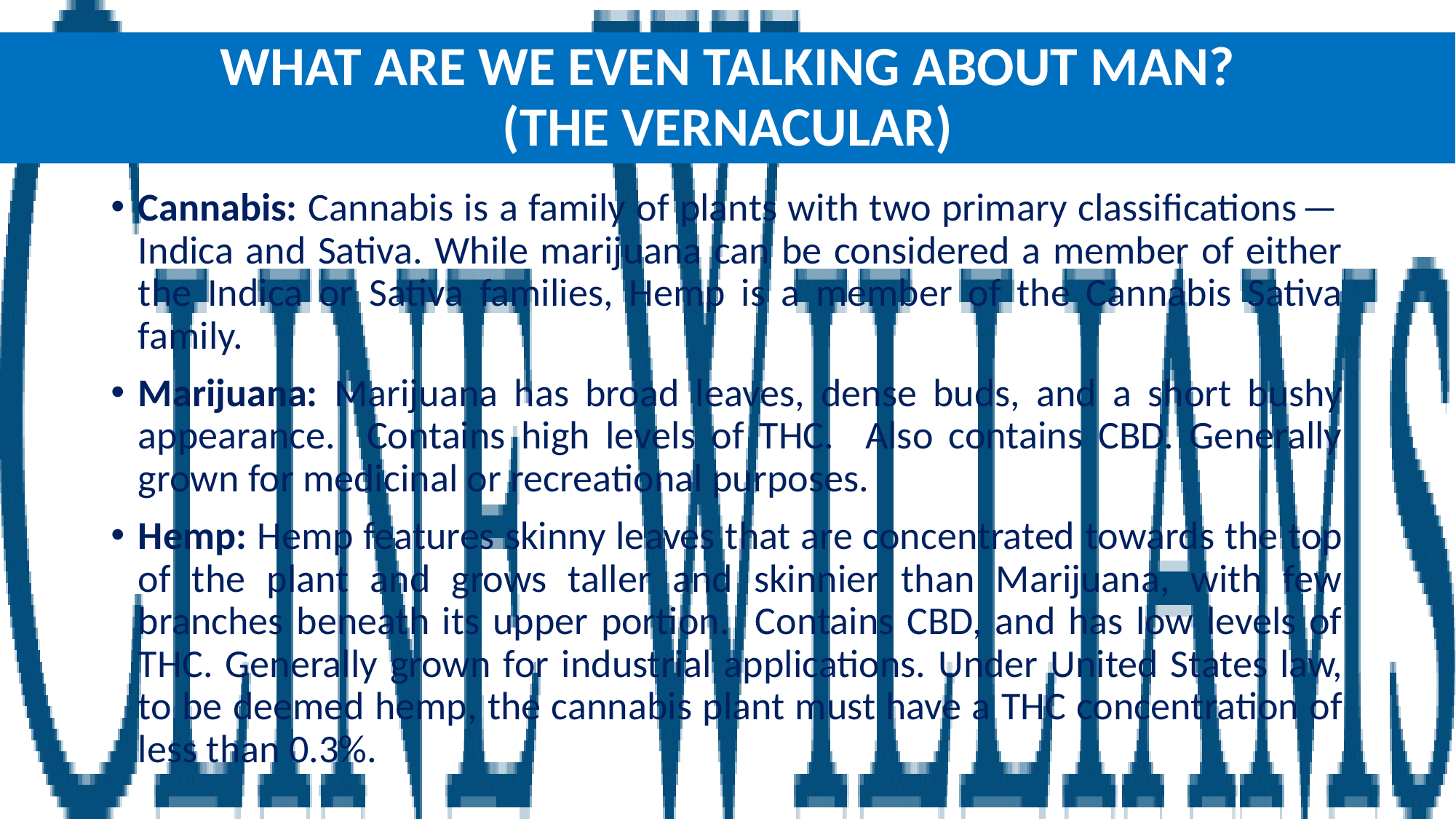

# What are we even talking about man? (The vernacular)
Cannabis: Cannabis is a family of plants with two primary classifications — Indica and Sativa. While marijuana can be considered a member of either the Indica or Sativa families, Hemp is a member of the Cannabis Sativa family.
Marijuana: Marijuana has broad leaves, dense buds, and a short bushy appearance.  Contains high levels of THC.  Also contains CBD. Generally grown for medicinal or recreational purposes.
Hemp: Hemp features skinny leaves that are concentrated towards the top of the plant and grows taller and skinnier than Marijuana, with few branches beneath its upper portion.  Contains CBD, and has low levels of THC. Generally grown for industrial applications. Under United States law, to be deemed hemp, the cannabis plant must have a THC concentration of less than 0.3%.